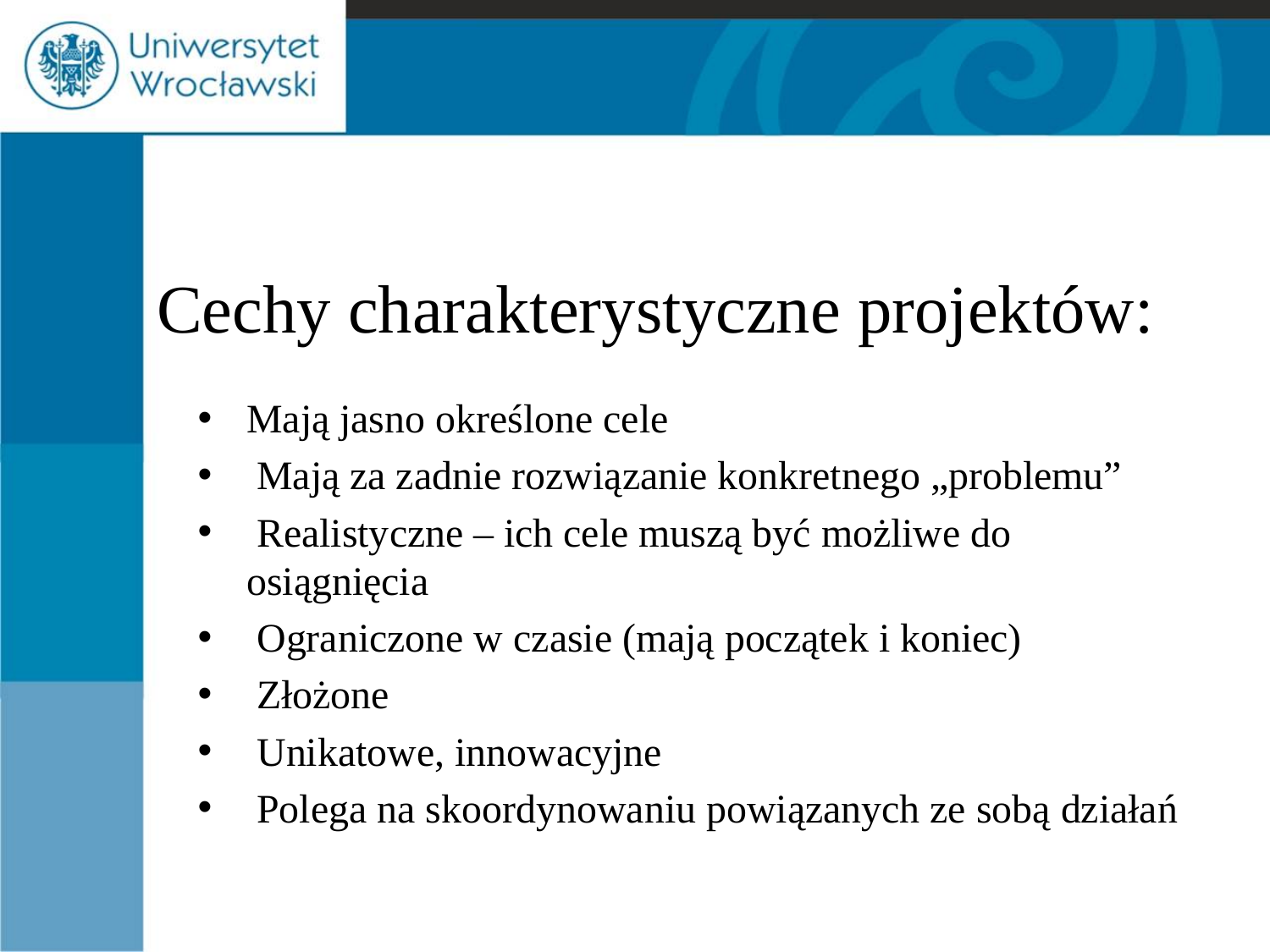

# Cechy charakterystyczne projektów:
Mają jasno określone cele
 Mają za zadnie rozwiązanie konkretnego „problemu”
 Realistyczne – ich cele muszą być możliwe do osiągnięcia
 Ograniczone w czasie (mają początek i koniec)
 Złożone
 Unikatowe, innowacyjne
 Polega na skoordynowaniu powiązanych ze sobą działań